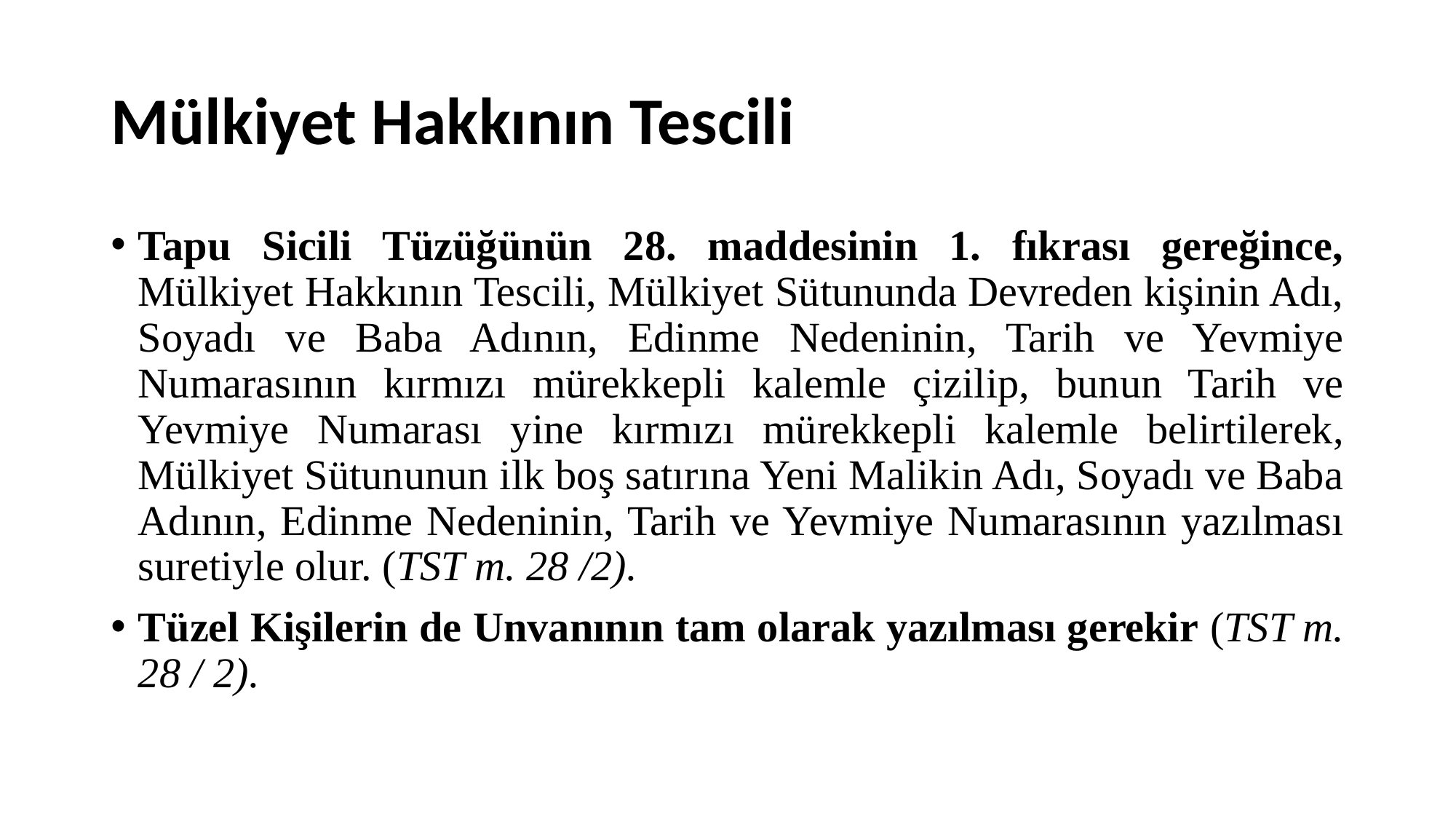

# Mülkiyet Hakkının Tescili
Tapu Sicili Tüzüğünün 28. maddesinin 1. fıkrası gereğince, Mülkiyet Hakkının Tescili, Mülkiyet Sütununda Devreden kişinin Adı, Soyadı ve Baba Adının, Edinme Nedeninin, Tarih ve Yevmiye Numarasının kırmızı mürekkepli kalemle çizilip, bunun Tarih ve Yevmiye Numarası yine kırmızı mürekkepli kalemle belirtilerek, Mülkiyet Sütununun ilk boş satırına Yeni Malikin Adı, Soyadı ve Baba Adının, Edinme Nedeninin, Tarih ve Yevmiye Numarasının yazılması suretiyle olur. (TST m. 28 /2).
Tüzel Kişilerin de Unvanının tam olarak yazılması gerekir (TST m. 28 / 2).